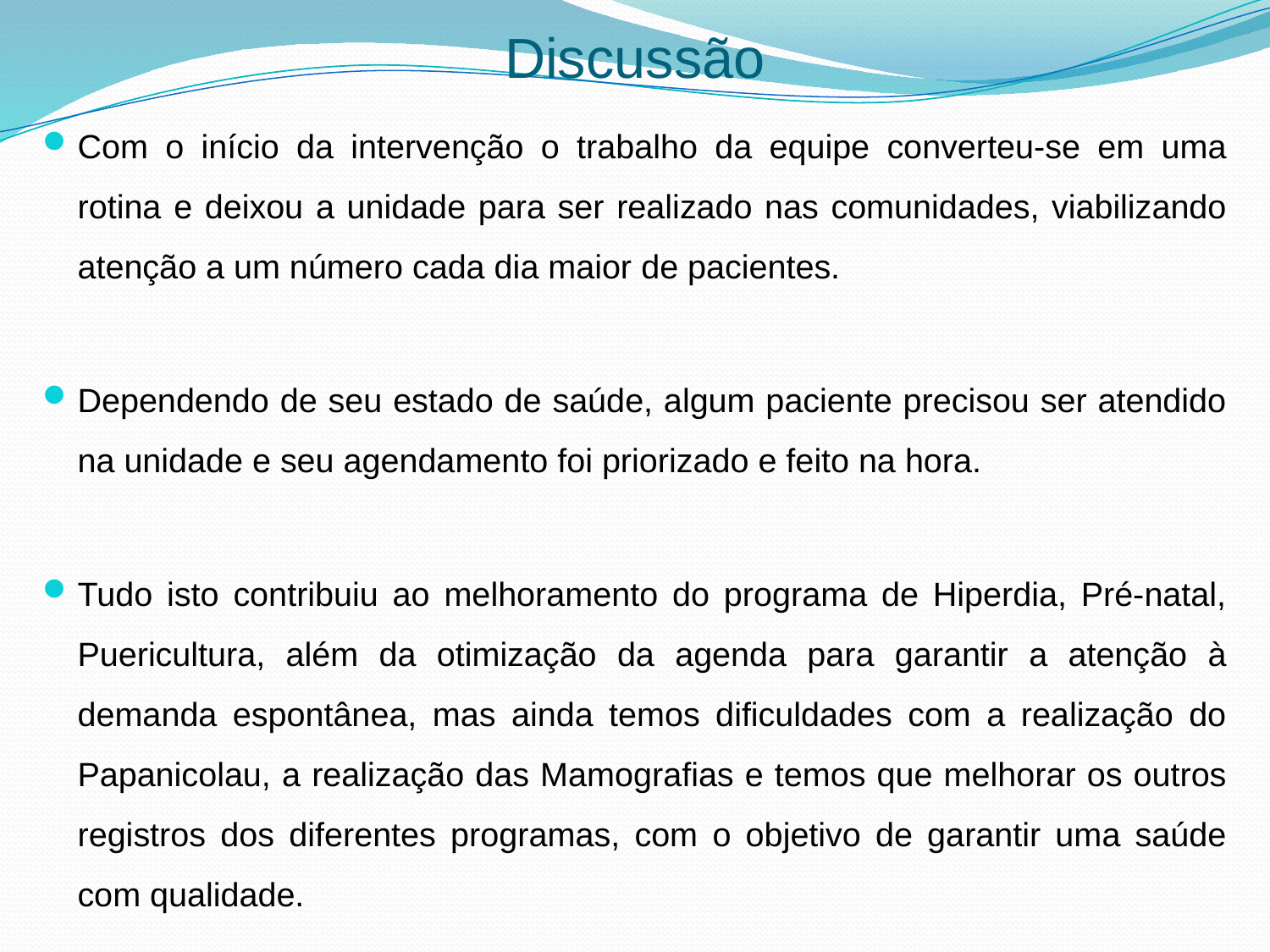

# Discussão
Com o início da intervenção o trabalho da equipe converteu-se em uma rotina e deixou a unidade para ser realizado nas comunidades, viabilizando atenção a um número cada dia maior de pacientes.

Dependendo de seu estado de saúde, algum paciente precisou ser atendido na unidade e seu agendamento foi priorizado e feito na hora.

Tudo isto contribuiu ao melhoramento do programa de Hiperdia, Pré-natal, Puericultura, além da otimização da agenda para garantir a atenção à demanda espontânea, mas ainda temos dificuldades com a realização do Papanicolau, a realização das Mamografias e temos que melhorar os outros registros dos diferentes programas, com o objetivo de garantir uma saúde com qualidade.